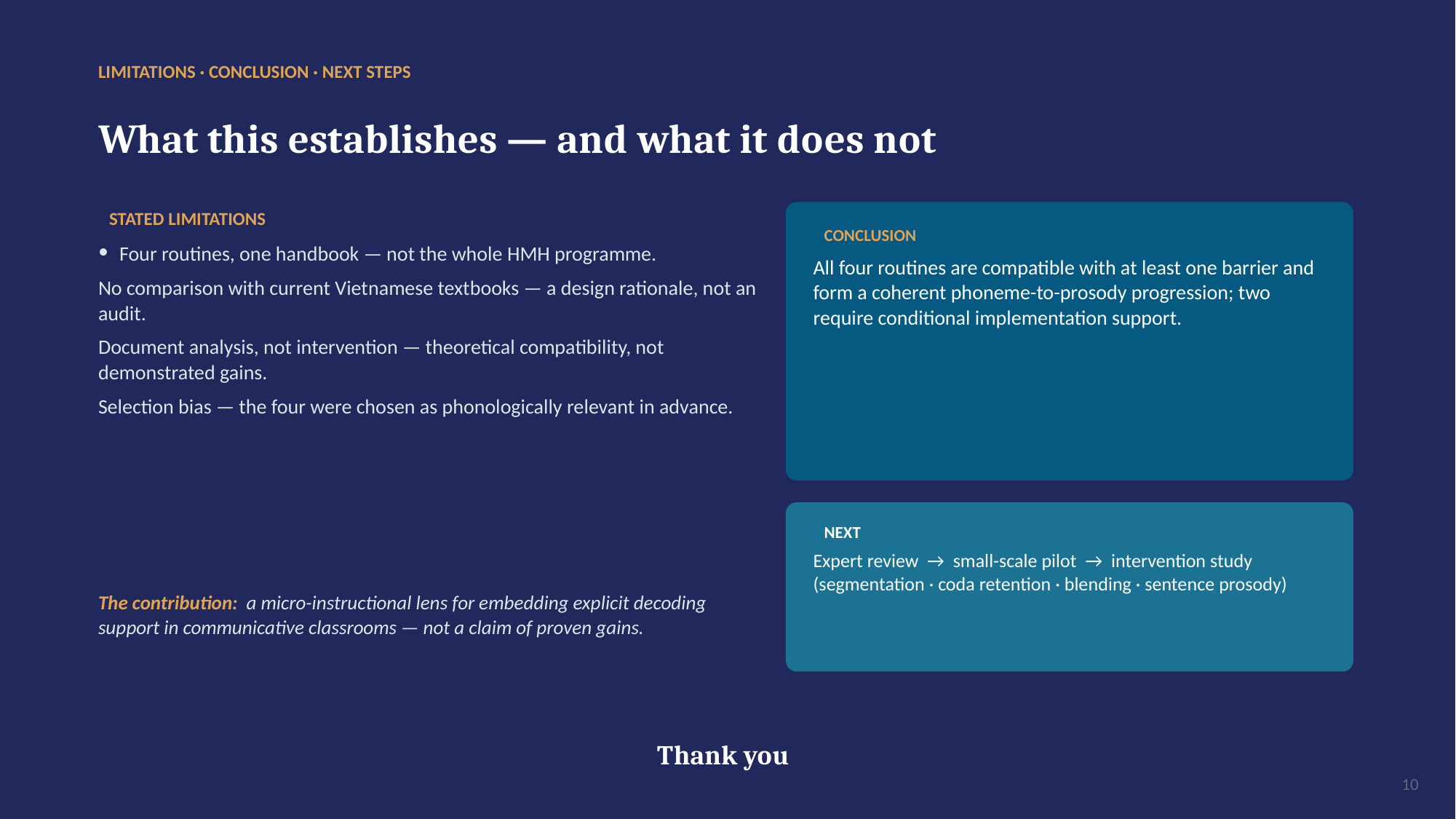

LIMITATIONS · CONCLUSION · NEXT STEPS
What this establishes — and what it does not
STATED LIMITATIONS

CONCLUSION
Four routines, one handbook — not the whole HMH programme.
No comparison with current Vietnamese textbooks — a design rationale, not an audit.
Document analysis, not intervention — theoretical compatibility, not demonstrated gains.
Selection bias — the four were chosen as phonologically relevant in advance.
All four routines are compatible with at least one barrier and form a coherent phoneme-to-prosody progression; two require conditional implementation support.

NEXT
Expert review  →  small-scale pilot  →  intervention study (segmentation · coda retention · blending · sentence prosody)
The contribution:  a micro-instructional lens for embedding explicit decoding support in communicative classrooms — not a claim of proven gains.
Thank you
10